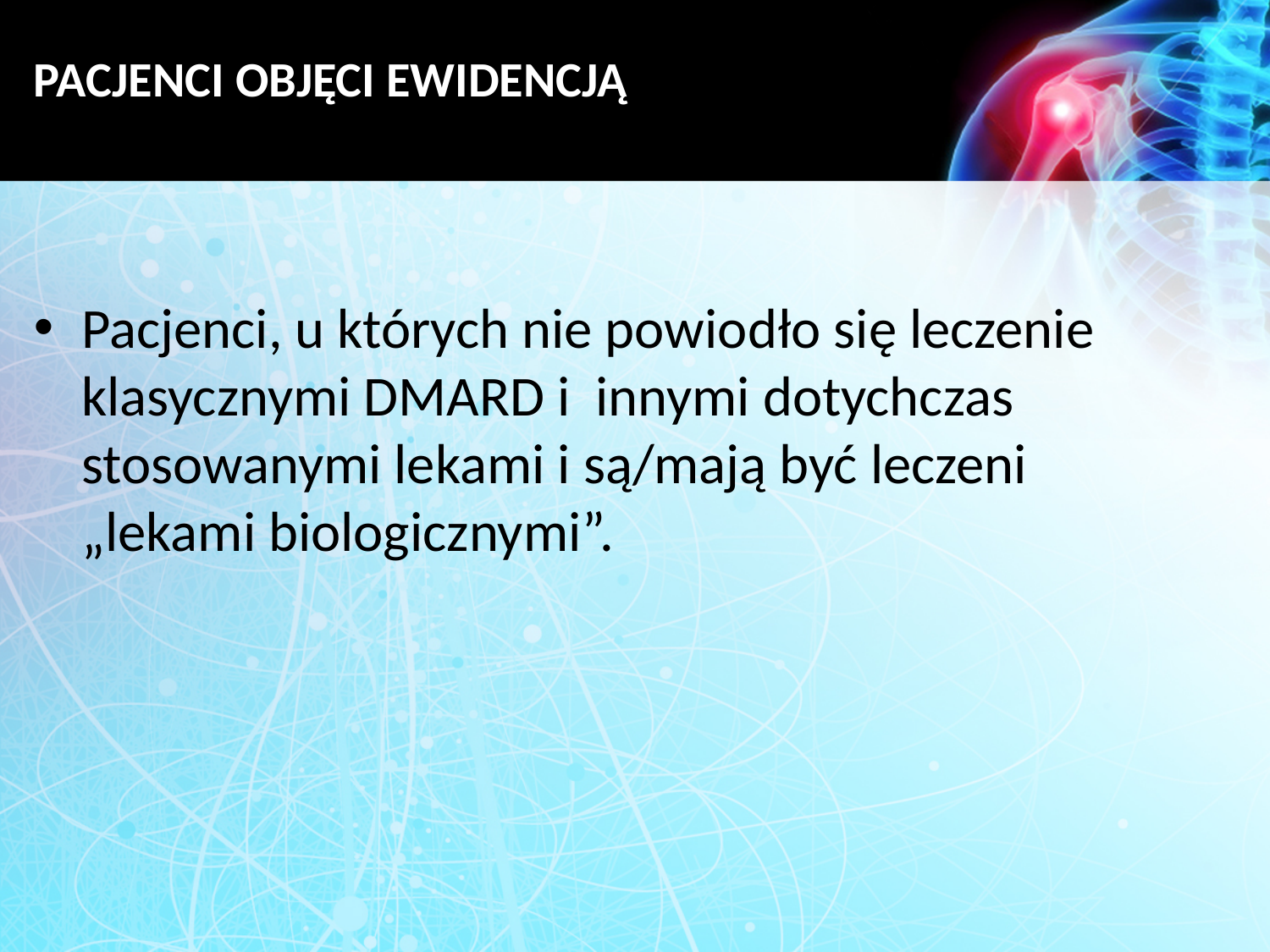

# PACJENCI OBJĘCI EWIDENCJĄ
Pacjenci, u których nie powiodło się leczenie klasycznymi DMARD i  innymi dotychczas stosowanymi lekami i są/mają być leczeni „lekami biologicznymi”.